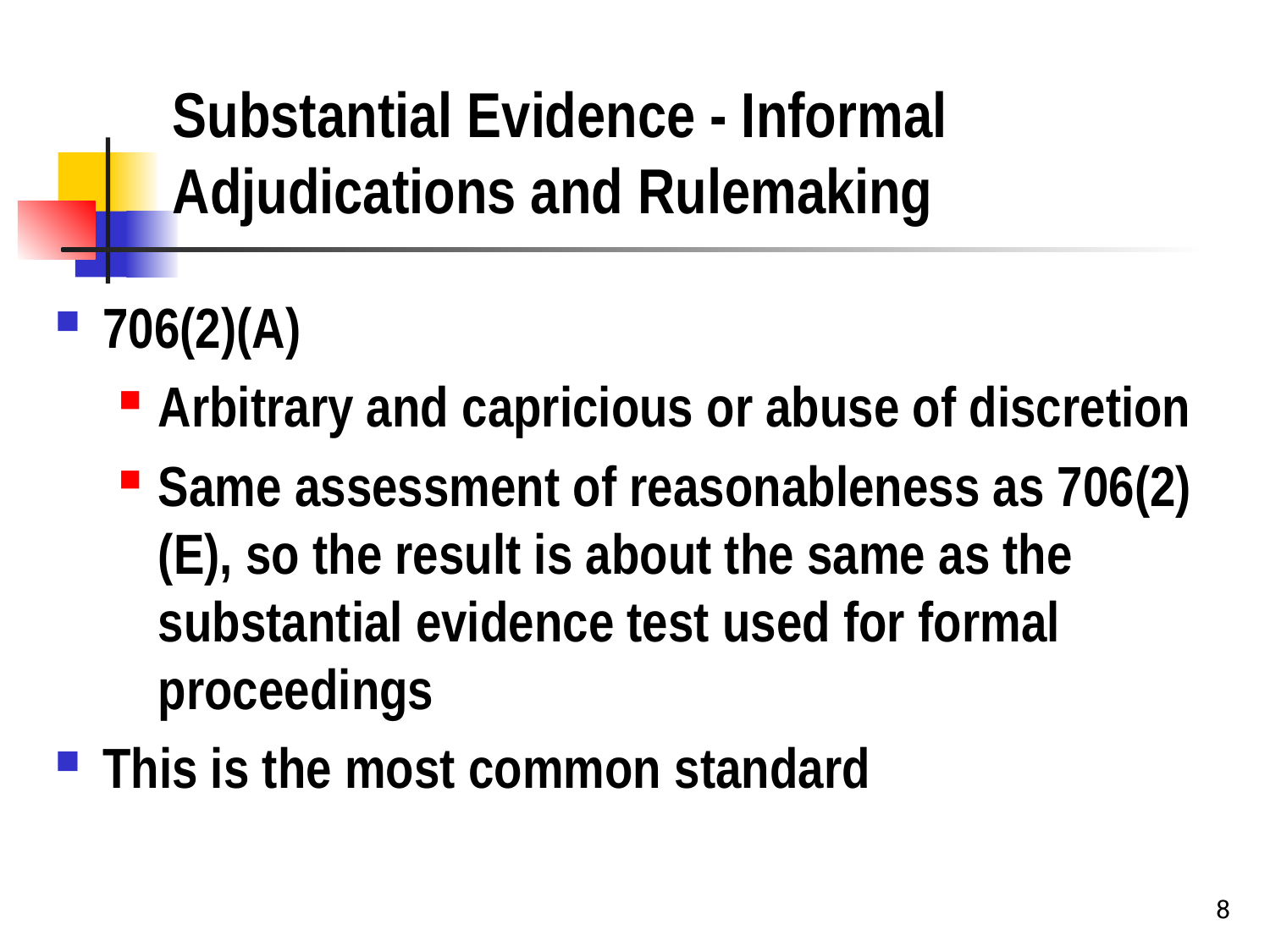

# Substantial Evidence - Informal Adjudications and Rulemaking
706(2)(A)
Arbitrary and capricious or abuse of discretion
Same assessment of reasonableness as 706(2)(E), so the result is about the same as the substantial evidence test used for formal proceedings
This is the most common standard
8